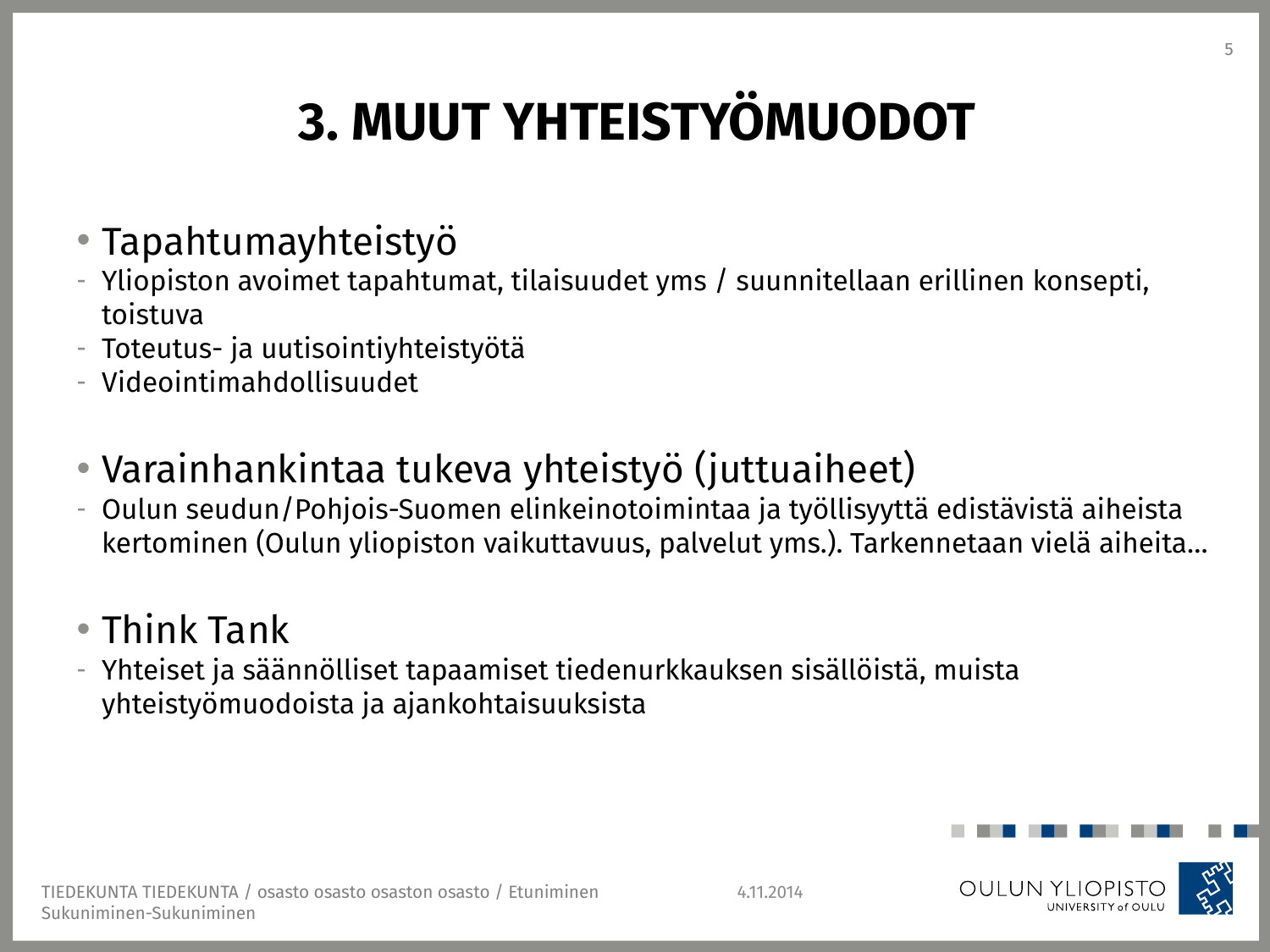

5
# 3. Muut yhteistyömuodot
Tapahtumayhteistyö
Yliopiston avoimet tapahtumat, tilaisuudet yms / suunnitellaan erillinen konsepti, toistuva
Toteutus- ja uutisointiyhteistyötä
Videointimahdollisuudet

Varainhankintaa tukeva yhteistyö (juttuaiheet)
Oulun seudun/Pohjois-Suomen elinkeinotoimintaa ja työllisyyttä edistävistä aiheista kertominen (Oulun yliopiston vaikuttavuus, palvelut yms.). Tarkennetaan vielä aiheita…

Think Tank
Yhteiset ja säännölliset tapaamiset tiedenurkkauksen sisällöistä, muista yhteistyömuodoista ja ajankohtaisuuksista

TIEDEKUNTA TIEDEKUNTA / osasto osasto osaston osasto / Etuniminen Sukuniminen-Sukuniminen
4.11.2014